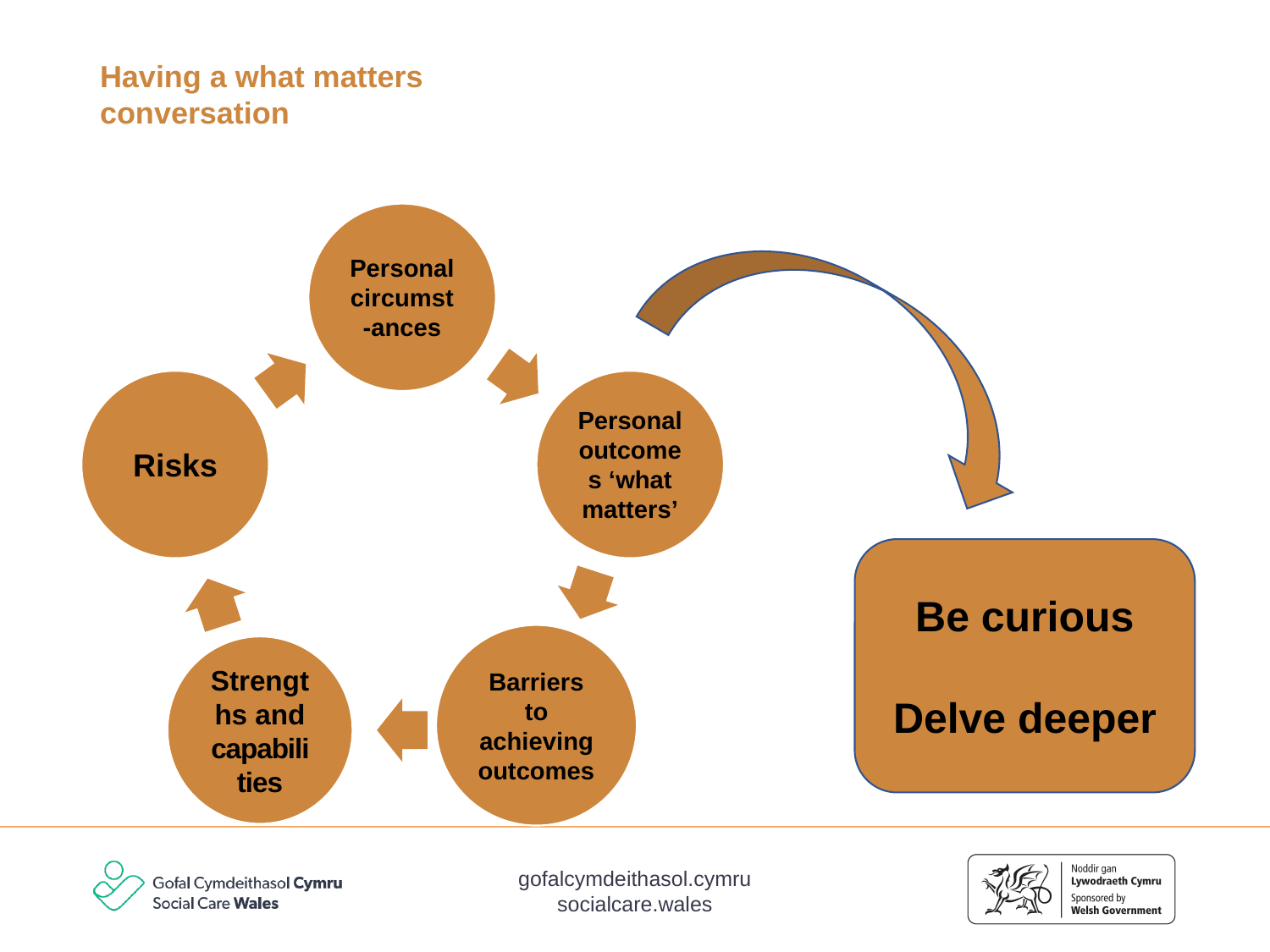

# Having a what matters conversation
Personal circumst-ances

Risks
Personal outcomes ‘what matters’
Be curious

Delve deeper

Barriers to achieving outcomes
Strengths and capabilities